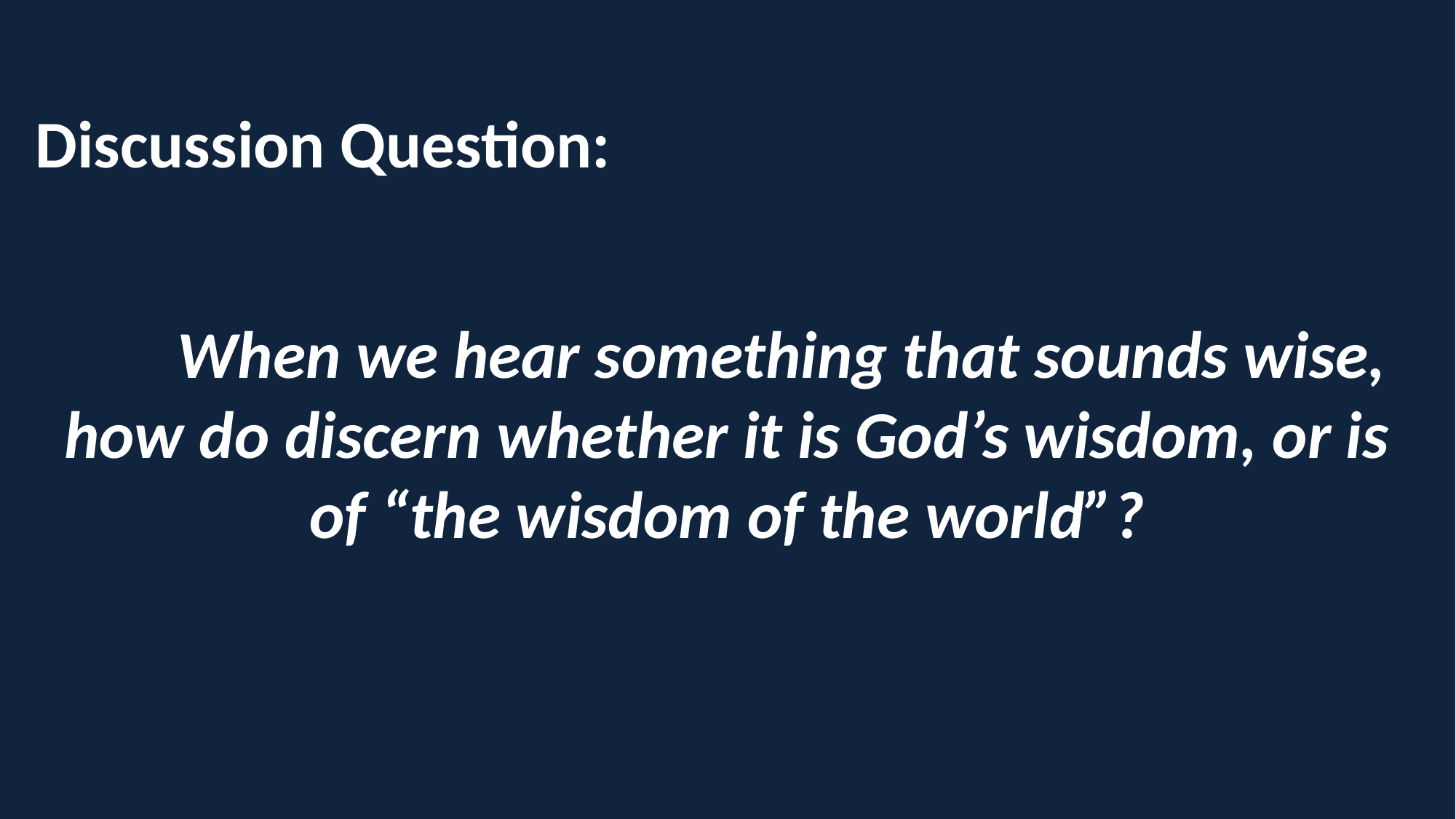

Discussion Question:
	When we hear something that sounds wise, how do discern whether it is God’s wisdom, or is of “the wisdom of the world”?